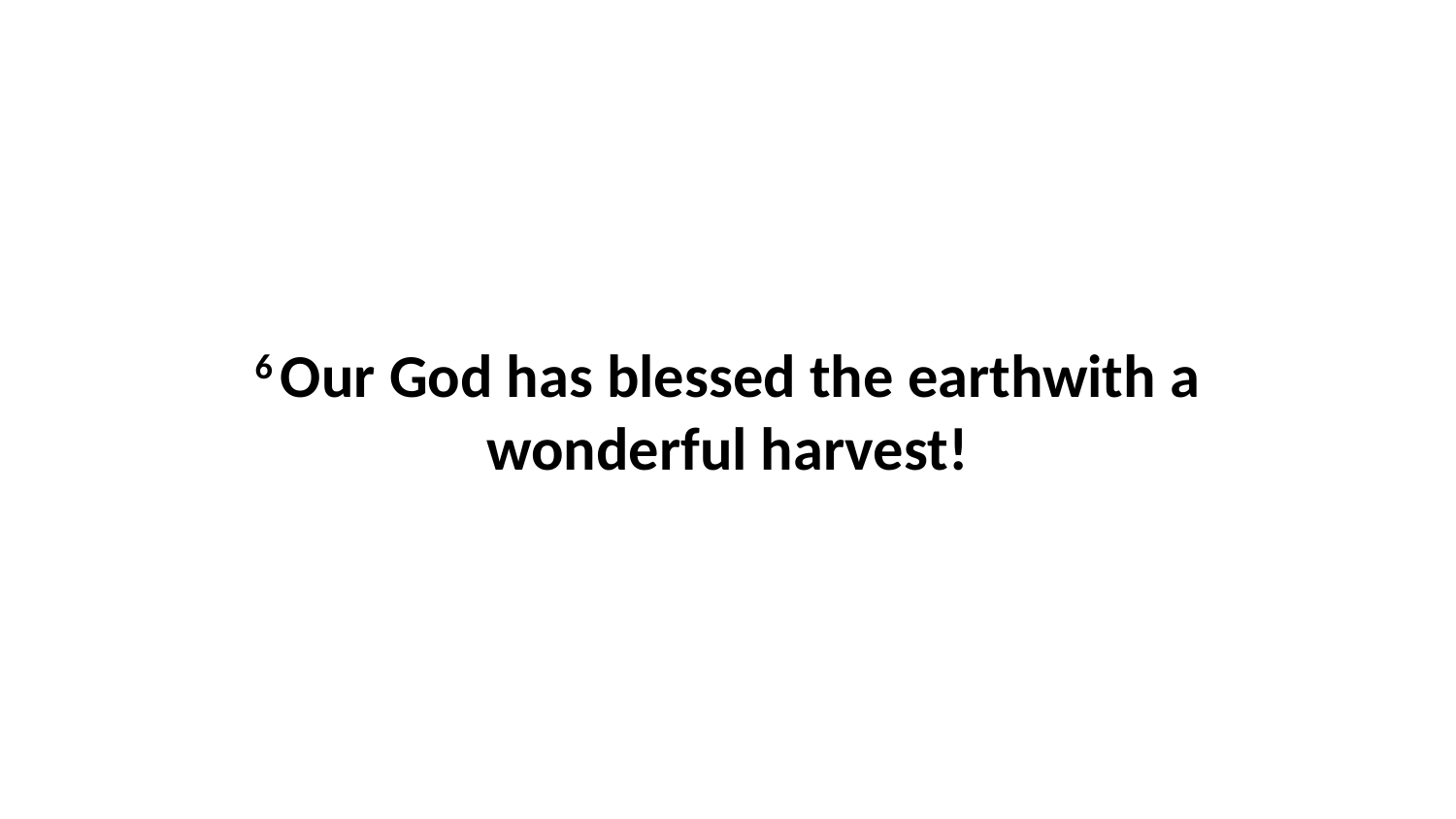

6 Our God has blessed the earthwith a wonderful harvest!